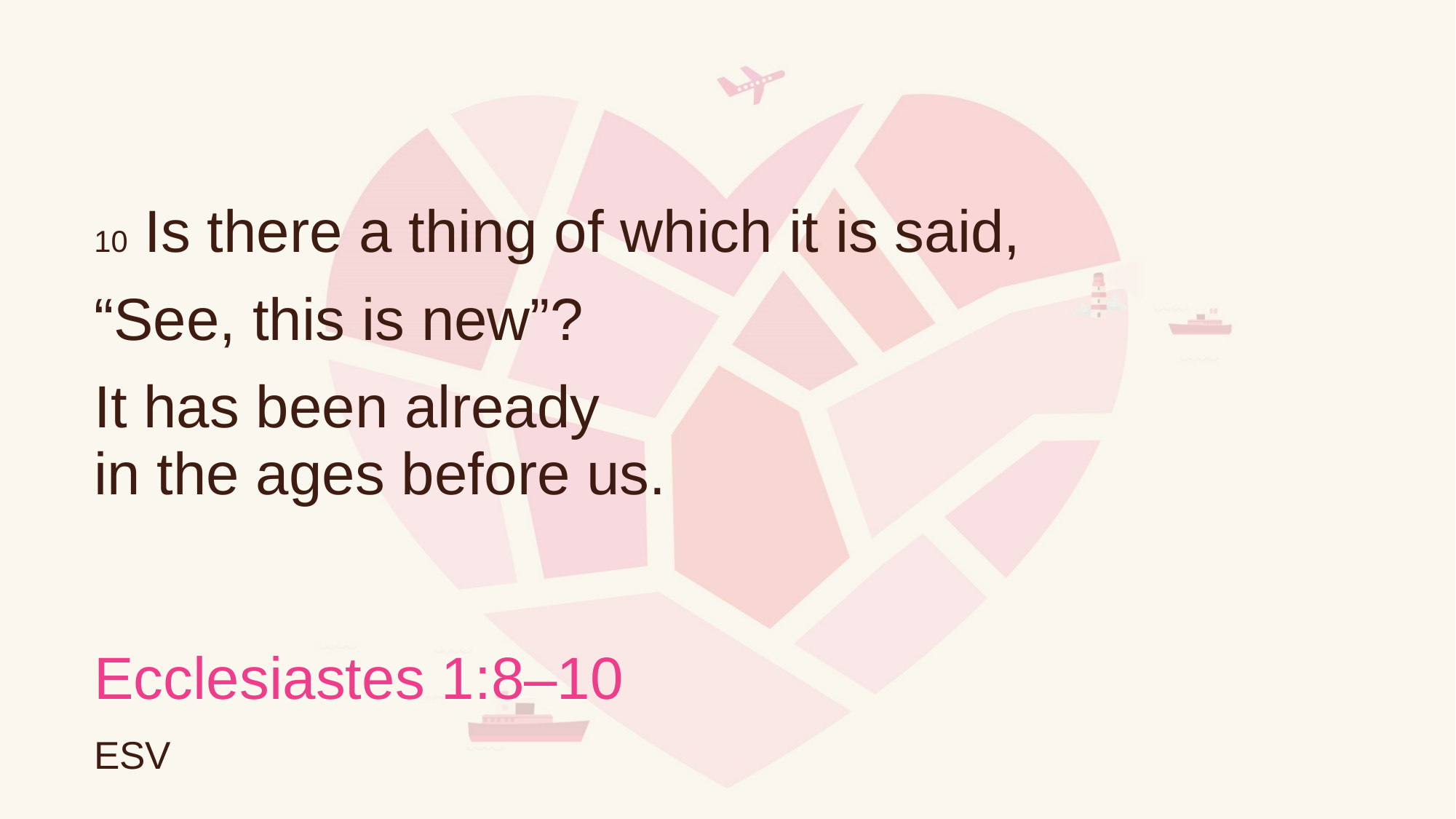

# 10 Is there a thing of which it is said,
“See, this is new”?
It has been already
in the ages before us.
Ecclesiastes 1:8–10
ESV